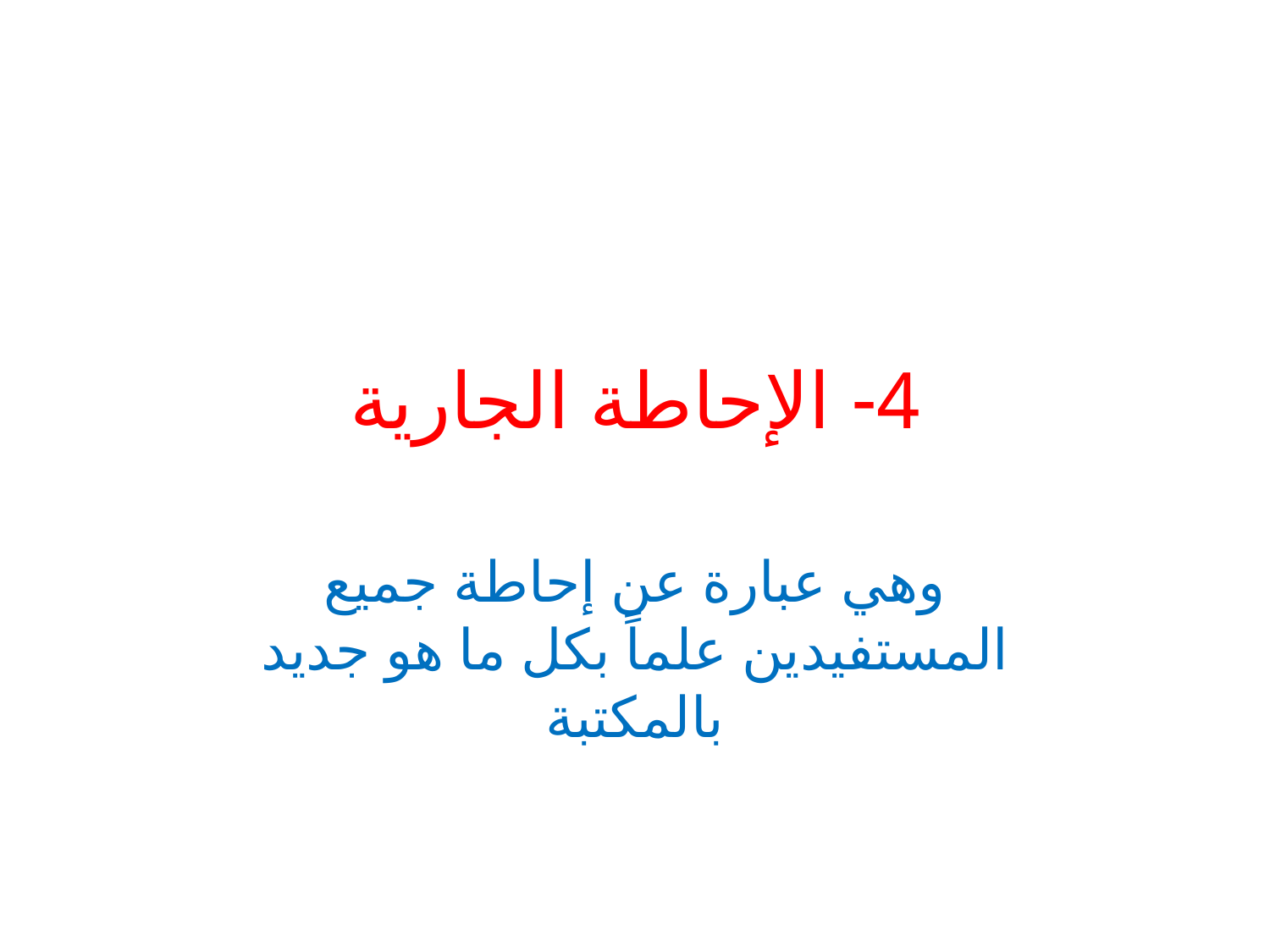

# 4- الإحاطة الجارية
وهي عبارة عن إحاطة جميع المستفيدين علماً بكل ما هو جديد بالمكتبة